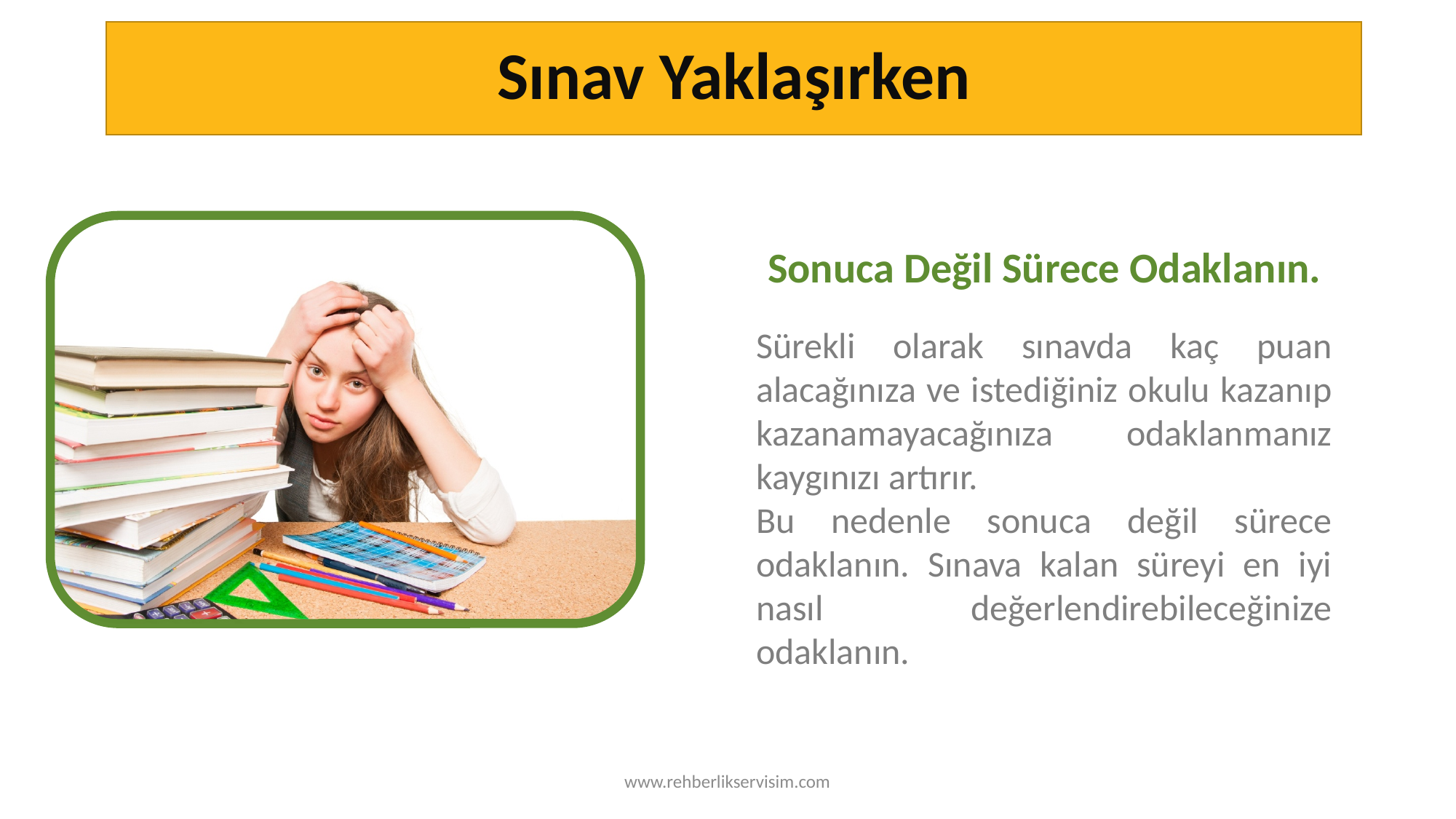

# Sınav Yaklaşırken

Sonuca Değil Sürece Odaklanın.
Sürekli olarak sınavda kaç puan alacağınıza ve istediğiniz okulu kazanıp kazanamayacağınıza odaklanmanız kaygınızı artırır.
Bu nedenle sonuca değil sürece odaklanın. Sınava kalan süreyi en iyi nasıl değerlendirebileceğinize odaklanın.

TESTING

www.rehberlikservisim.com